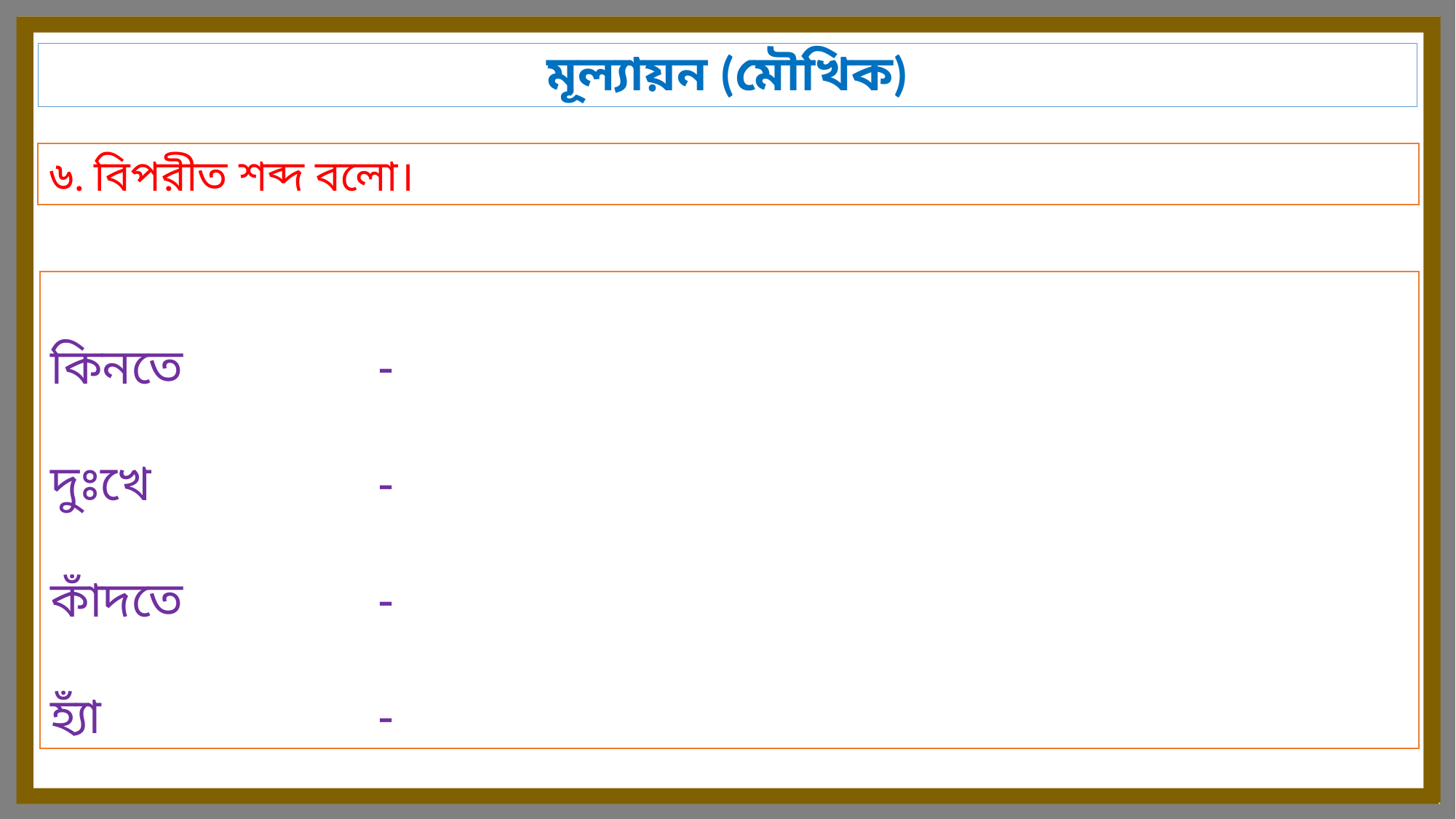

মূল্যায়ন (মৌখিক)
৬. বিপরীত শব্দ বলো।
কিনতে		-
দুঃখে			-
কাঁদতে		-
হ্যাঁ			-